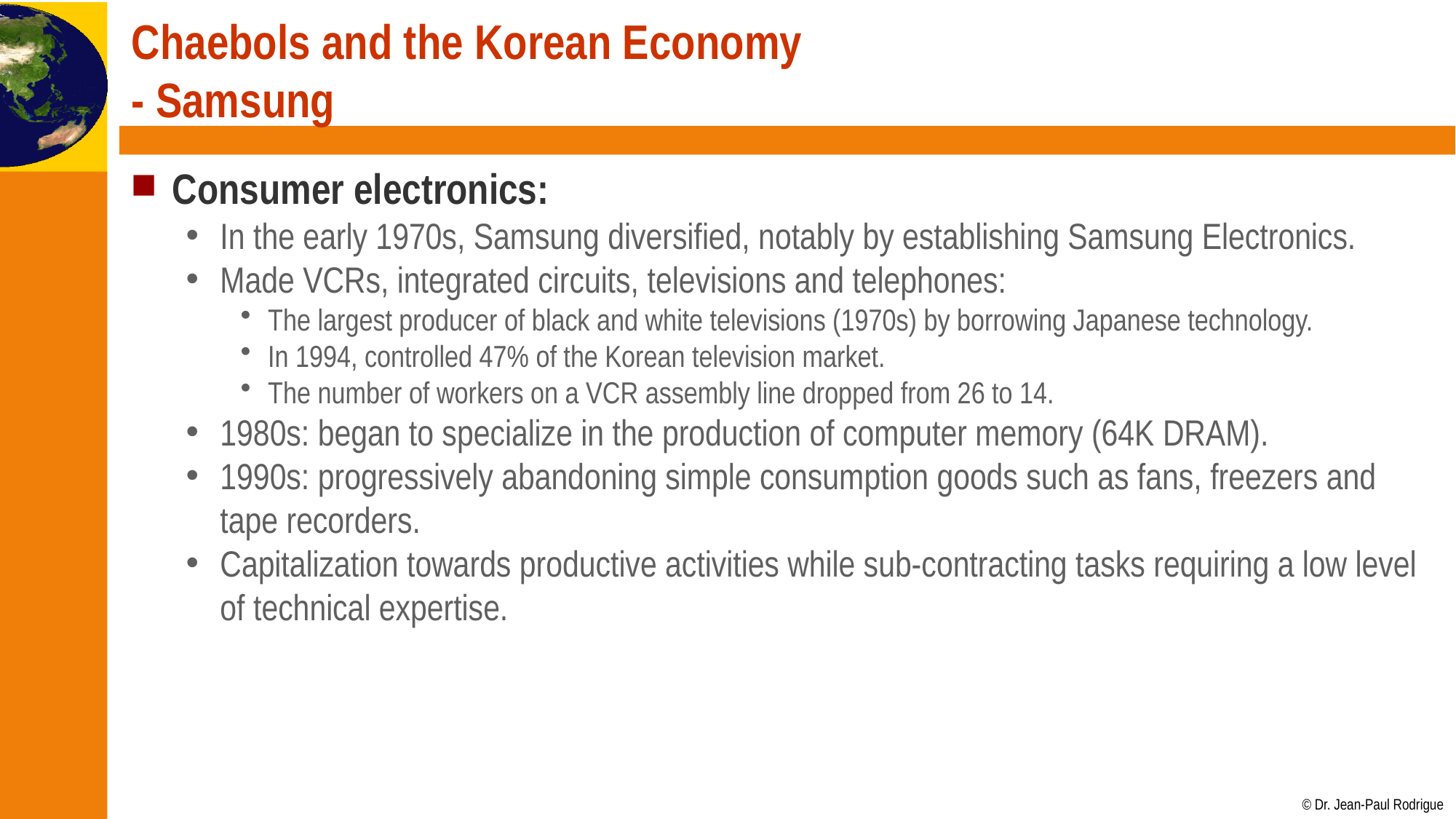

# Chaebols and the Korean Economy - Samsung
Consumer electronics:
In the early 1970s, Samsung diversified, notably by establishing Samsung Electronics.
Made VCRs, integrated circuits, televisions and telephones:
The largest producer of black and white televisions (1970s) by borrowing Japanese technology.
In 1994, controlled 47% of the Korean television market.
The number of workers on a VCR assembly line dropped from 26 to 14.
1980s: began to specialize in the production of computer memory (64K DRAM).
1990s: progressively abandoning simple consumption goods such as fans, freezers and tape recorders.
Capitalization towards productive activities while sub-contracting tasks requiring a low level of technical expertise.